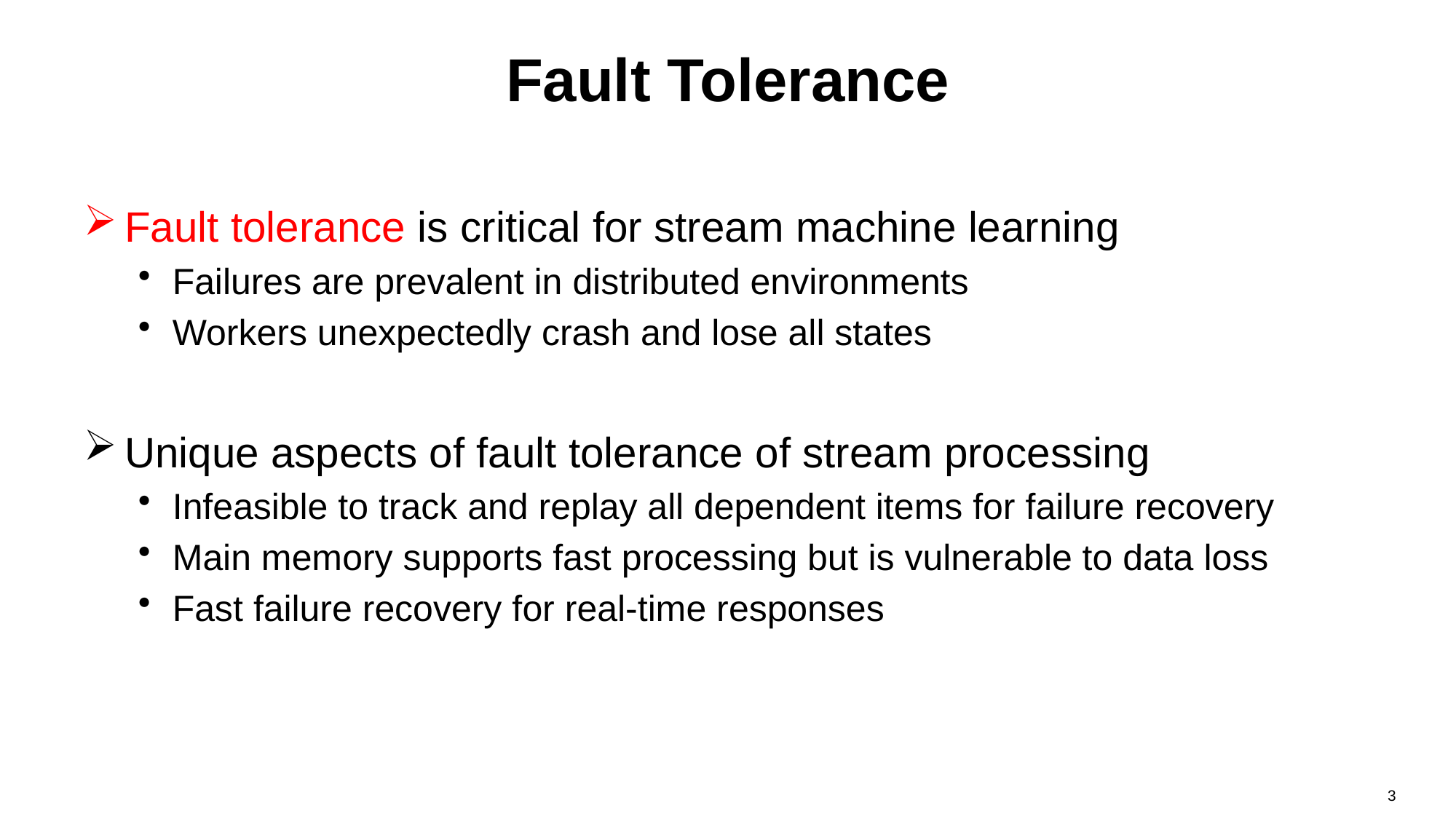

# Fault Tolerance
Fault tolerance is critical for stream machine learning
Failures are prevalent in distributed environments
Workers unexpectedly crash and lose all states

Unique aspects of fault tolerance of stream processing
Infeasible to track and replay all dependent items for failure recovery
Main memory supports fast processing but is vulnerable to data loss
Fast failure recovery for real-time responses

3